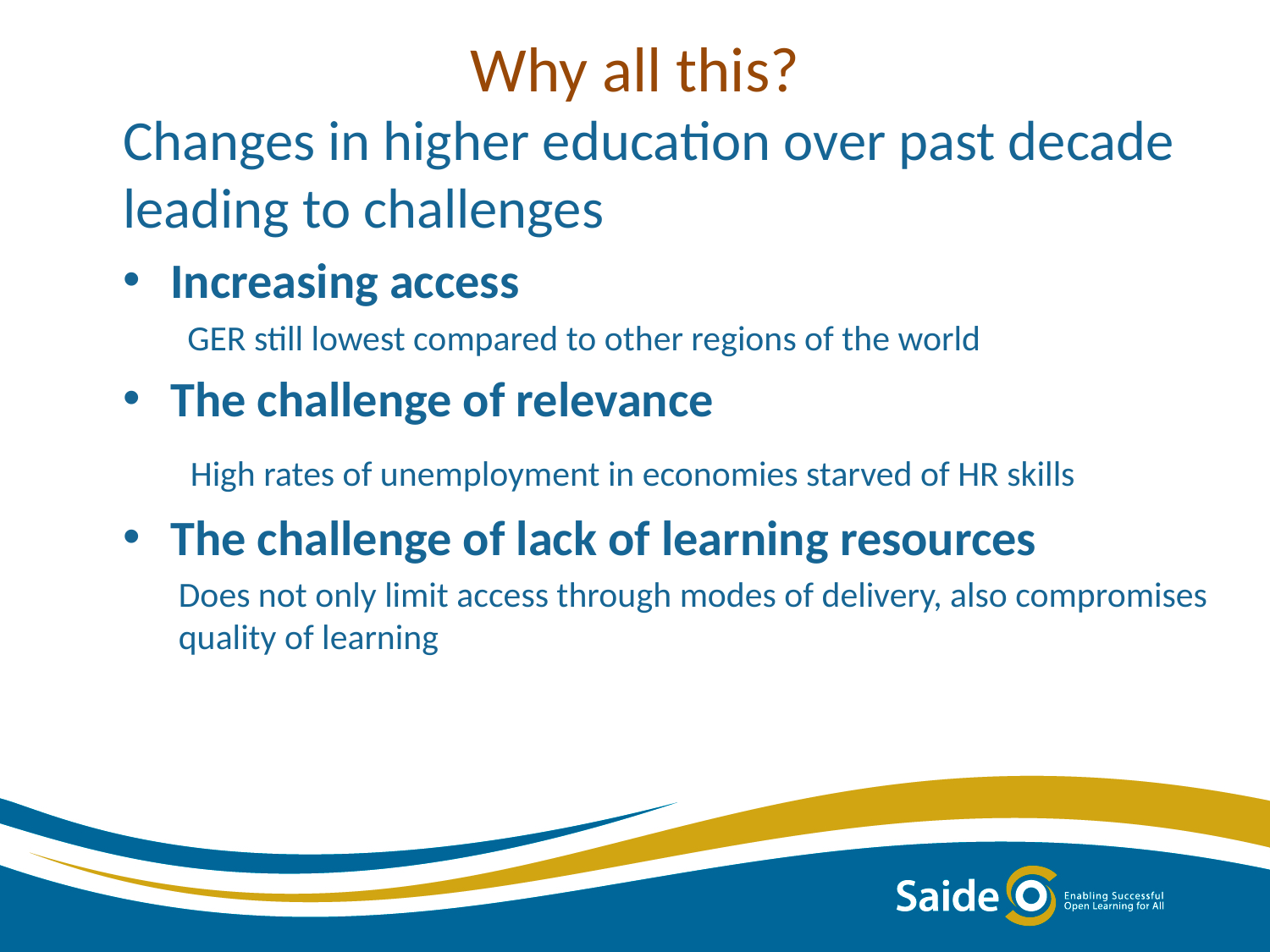

# Why all this?
Changes in higher education over past decade leading to challenges
Increasing access
        GER still lowest compared to other regions of the world
The challenge of relevance
      High rates of unemployment in economies starved of HR skills
The challenge of lack of learning resources
Does not only limit access through modes of delivery, also compromises quality of learning